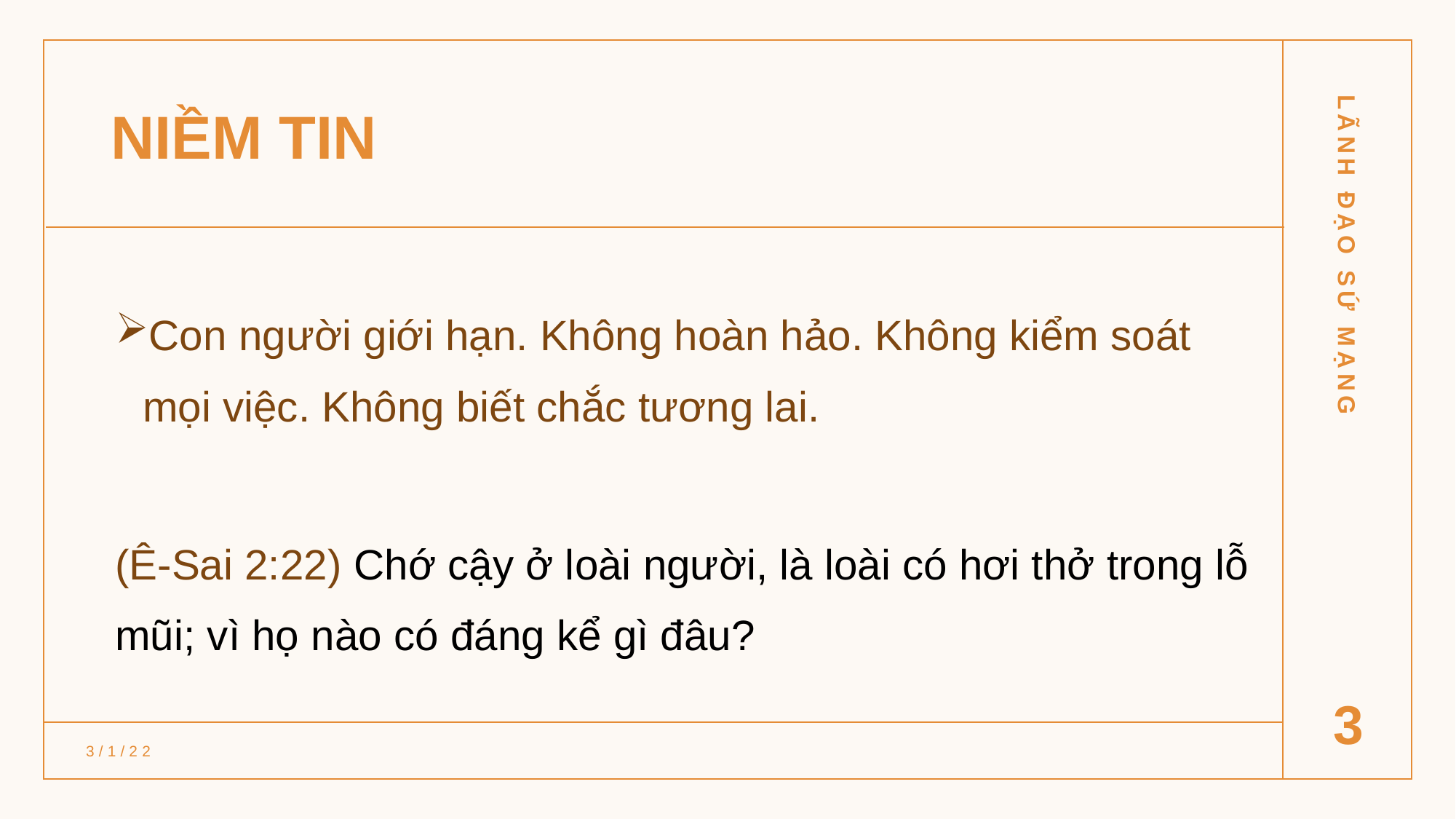

# NIỀM TIN
Con người giới hạn. Không hoàn hảo. Không kiểm soát mọi việc. Không biết chắc tương lai.

(Ê-Sai 2:22) Chớ cậy ở loài người, là loài có hơi thở trong lỗ mũi; vì họ nào có đáng kể gì đâu?
LÃNH ĐẠO SỨ MẠNG
3
3/1/22